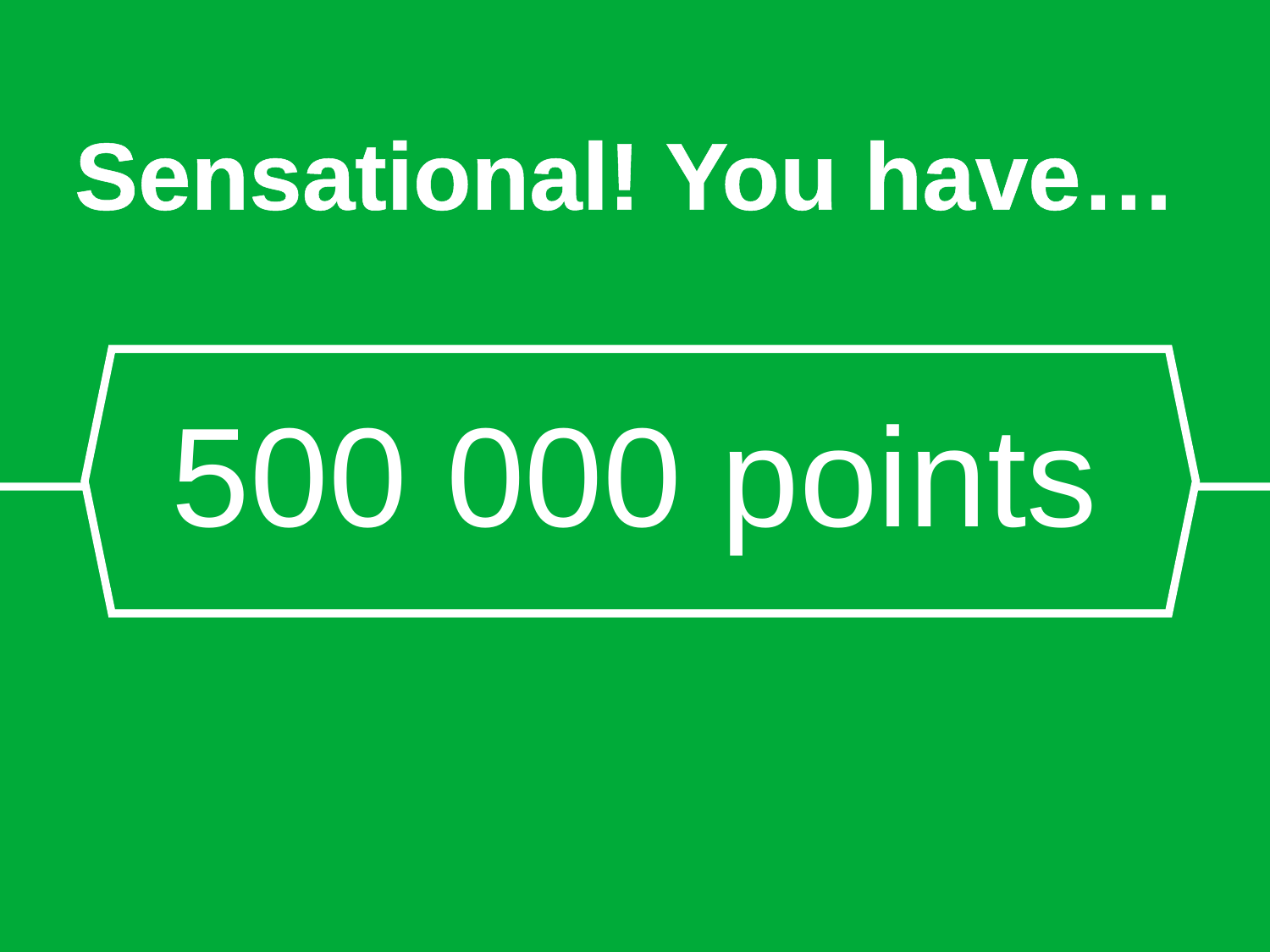

Sensational! You have…

# 500 000 points